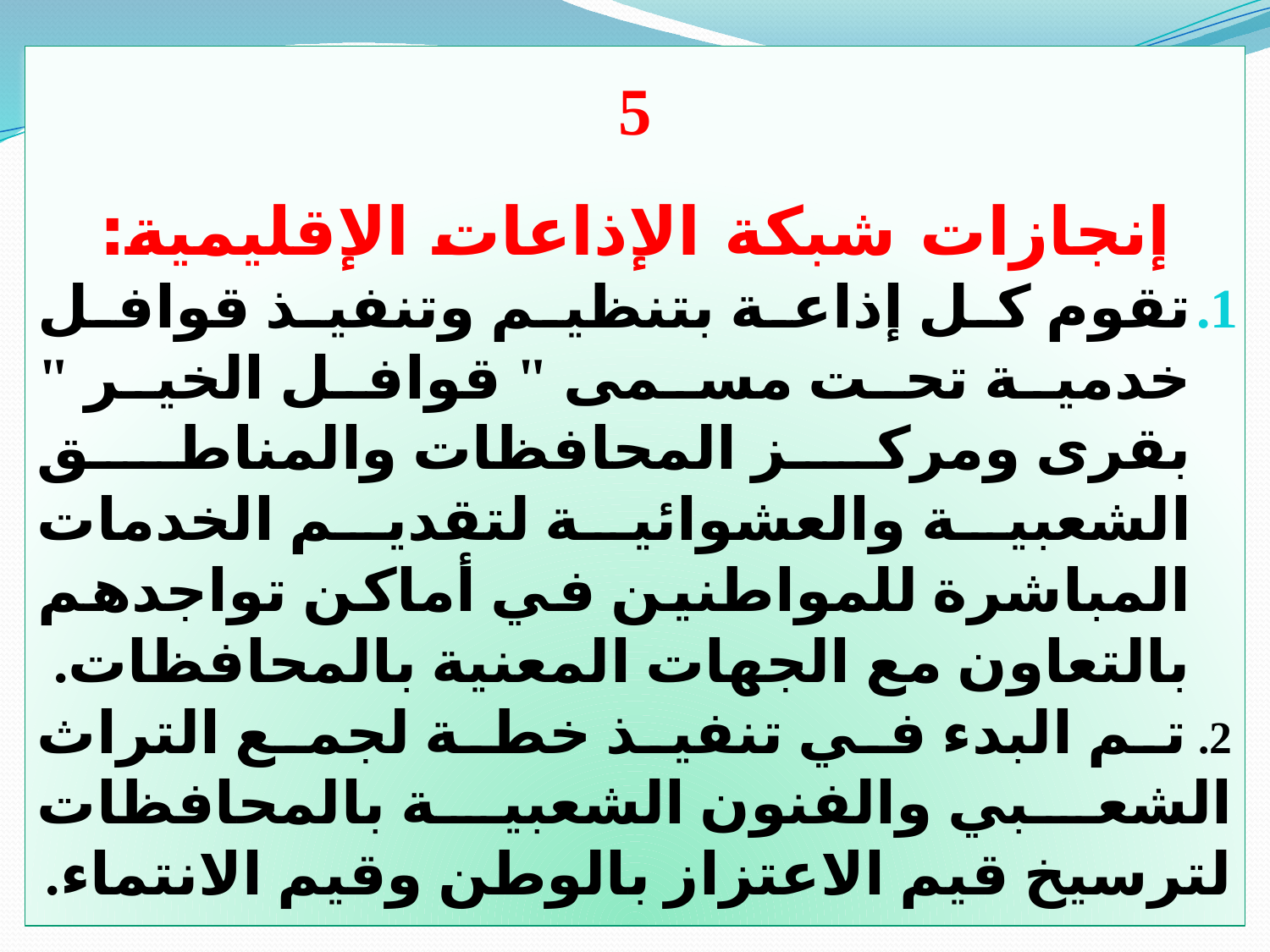

5
إنجازات شبكة الإذاعات الإقليمية:
تقوم كل إذاعة بتنظيم وتنفيذ قوافل خدمية تحت مسمى " قوافل الخير " بقرى ومركز المحافظات والمناطق الشعبية والعشوائية لتقديم الخدمات المباشرة للمواطنين في أماكن تواجدهم بالتعاون مع الجهات المعنية بالمحافظات.
2. تم البدء في تنفيذ خطة لجمع التراث الشعبي والفنون الشعبية بالمحافظات لترسيخ قيم الاعتزاز بالوطن وقيم الانتماء.